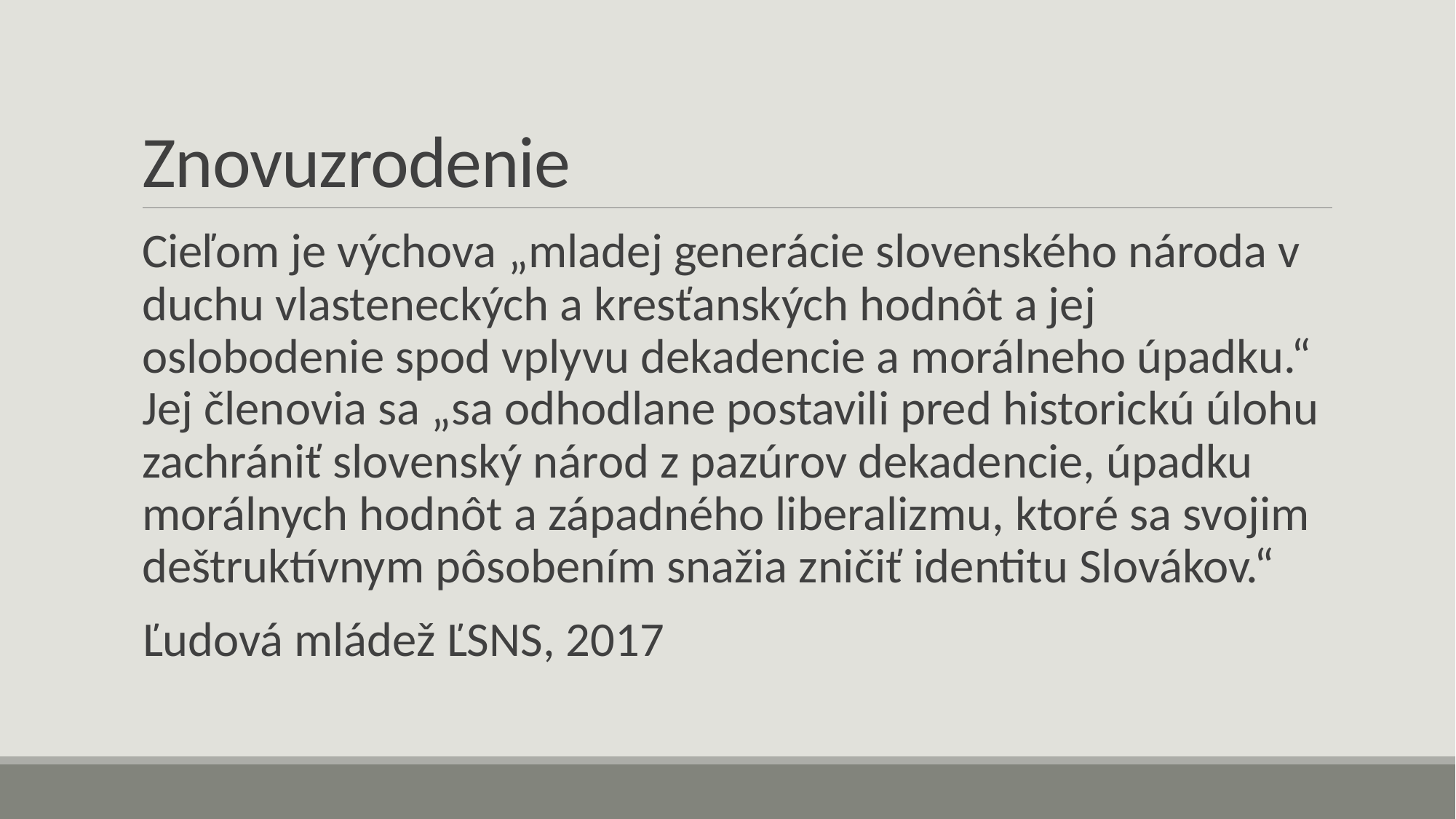

# Znovuzrodenie
Cieľom je výchova „mladej generácie slovenského národa v duchu vlasteneckých a kresťanských hodnôt a jej oslobodenie spod vplyvu dekadencie a morálneho úpadku.“  Jej členovia sa „sa odhodlane postavili pred historickú úlohu zachrániť slovenský národ z pazúrov dekadencie, úpadku morálnych hodnôt a západného liberalizmu, ktoré sa svojim deštruktívnym pôsobením snažia zničiť identitu Slovákov.“
Ľudová mládež ĽSNS, 2017